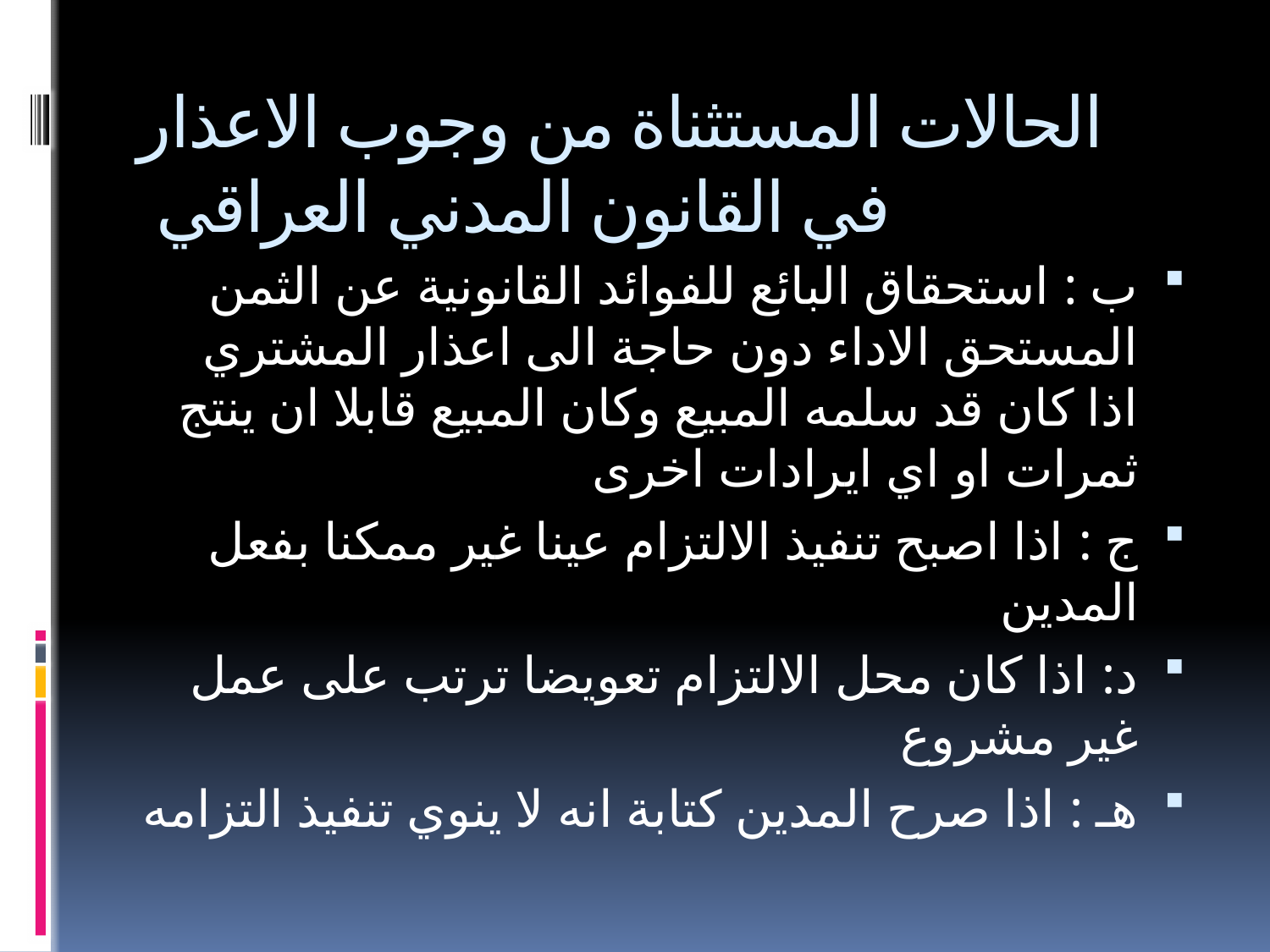

# الحالات المستثناة من وجوب الاعذار في القانون المدني العراقي
ب : استحقاق البائع للفوائد القانونية عن الثمن المستحق الاداء دون حاجة الى اعذار المشتري اذا كان قد سلمه المبيع وكان المبيع قابلا ان ينتج ثمرات او اي ايرادات اخرى
ج : اذا اصبح تنفيذ الالتزام عينا غير ممكنا بفعل المدين
د: اذا كان محل الالتزام تعويضا ترتب على عمل غير مشروع
هـ : اذا صرح المدين كتابة انه لا ينوي تنفيذ التزامه